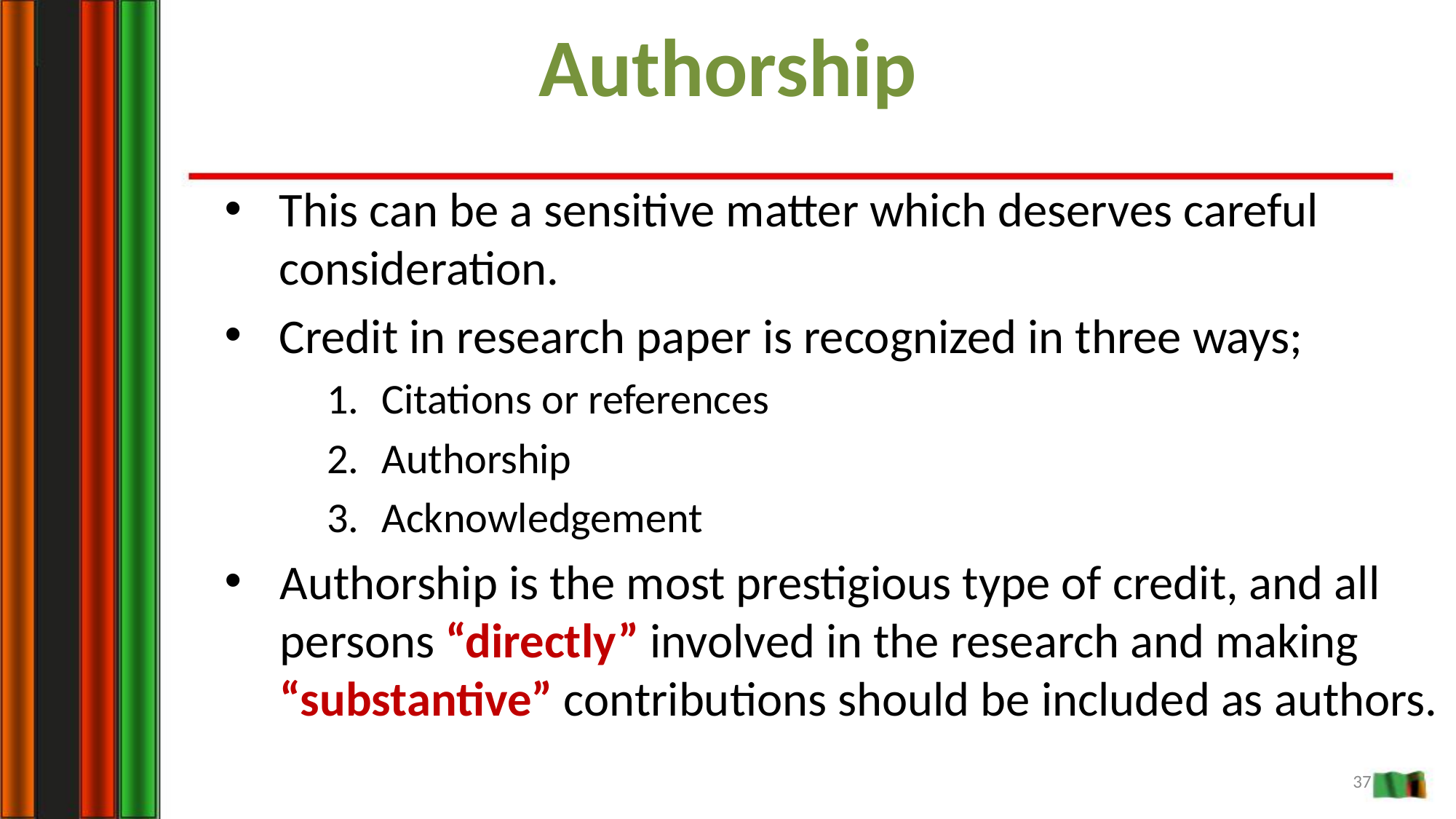

# Authorship
This can be a sensitive matter which deserves careful consideration.
Credit in research paper is recognized in three ways;
Citations or references
Authorship
Acknowledgement
Authorship is the most prestigious type of credit, and all persons “directly” involved in the research and making “substantive” contributions should be included as authors.
37